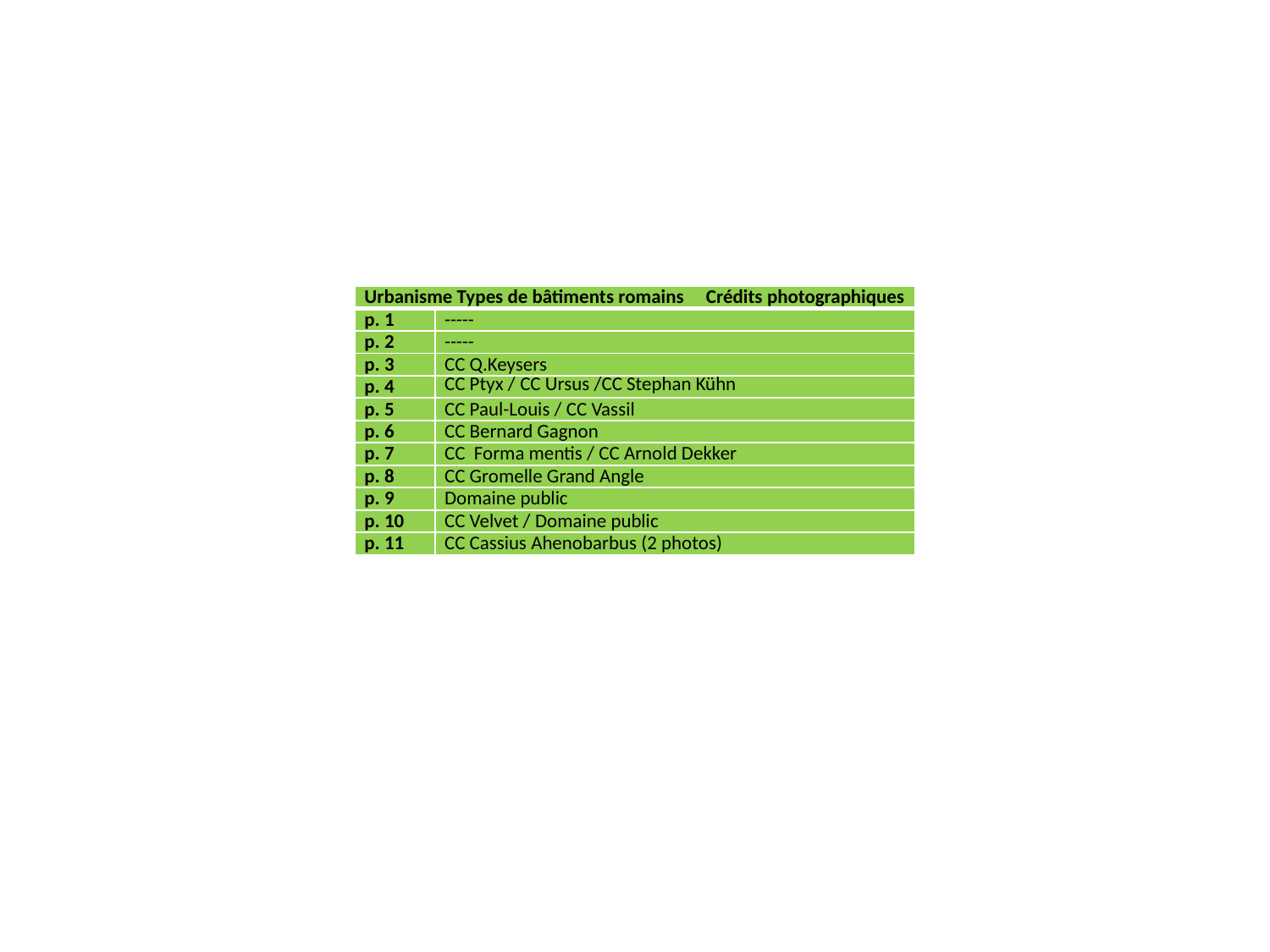

| Urbanisme Types de bâtiments romains Crédits photographiques |  |
| --- | --- |
| p. 1 | ----- |
| p. 2 | ----- |
| p. 3 | CC Q.Keysers |
| p. 4 | CC Ptyx / CC Ursus /CC Stephan Kühn |
| p. 5 | CC Paul-Louis / CC Vassil |
| p. 6 | CC Bernard Gagnon |
| p. 7 | CC Forma mentis / CC Arnold Dekker |
| p. 8 | CC Gromelle Grand Angle |
| p. 9 | Domaine public |
| p. 10 | CC Velvet / Domaine public |
| p. 11 | CC Cassius Ahenobarbus (2 photos) |